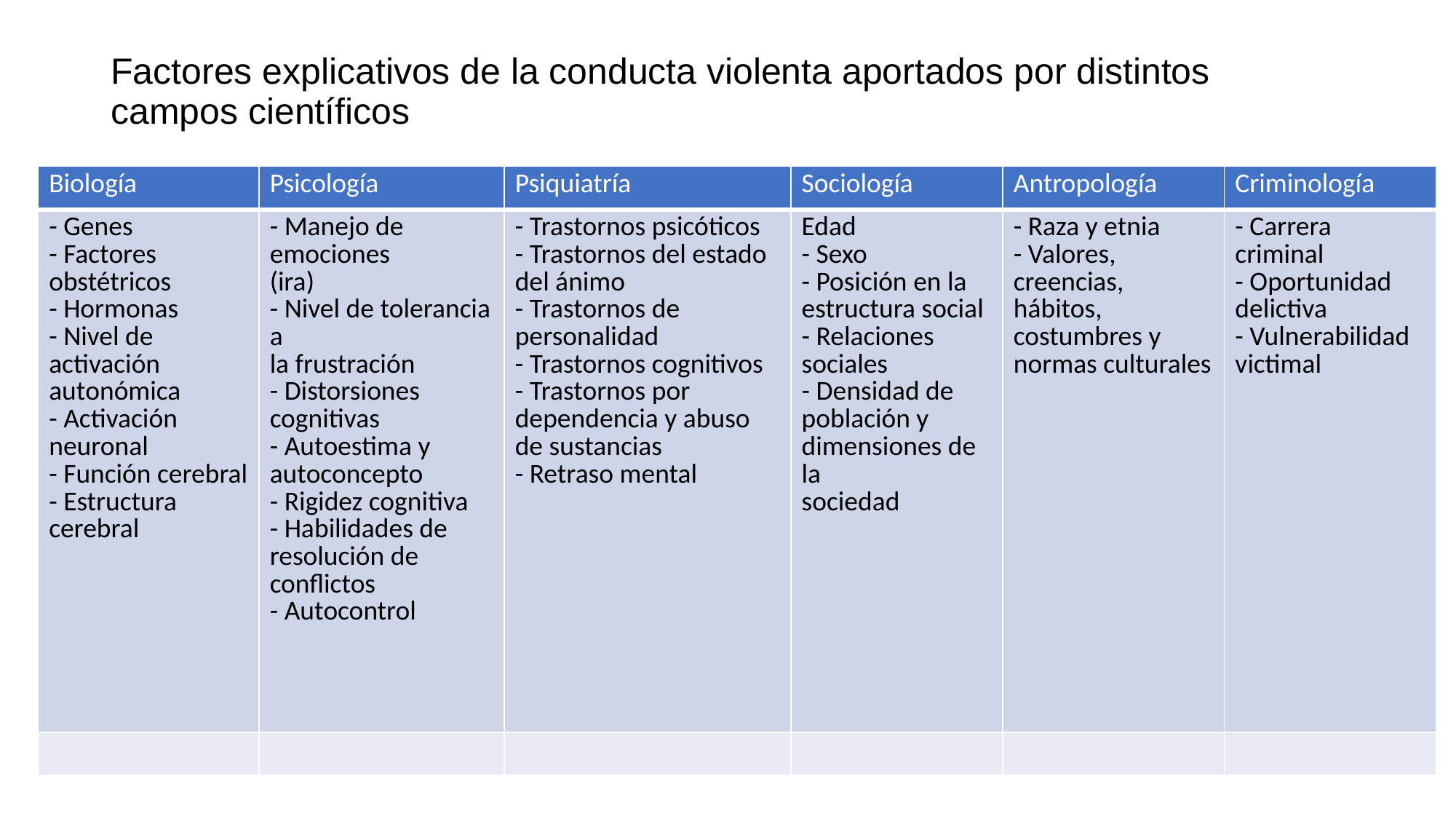

# Factores explicativos de la conducta violenta aportados por distintos campos científicos
| Biología | Psicología | Psiquiatría | Sociología | Antropología | Criminología |
| --- | --- | --- | --- | --- | --- |
| - Genes - Factores obstétricos - Hormonas - Nivel de activación autonómica - Activación neuronal - Función cerebral - Estructura cerebral | - Manejo de emociones (ira) - Nivel de tolerancia a la frustración - Distorsiones cognitivas - Autoestima y autoconcepto - Rigidez cognitiva - Habilidades de resolución de conflictos - Autocontrol | - Trastornos psicóticos - Trastornos del estado del ánimo - Trastornos de personalidad - Trastornos cognitivos - Trastornos por dependencia y abuso de sustancias - Retraso mental | Edad - Sexo - Posición en la estructura social - Relaciones sociales - Densidad de población y dimensiones de la sociedad | - Raza y etnia - Valores, creencias, hábitos, costumbres y normas culturales | - Carrera criminal - Oportunidad delictiva - Vulnerabilidad victimal |
|  |  |  |  |  |  |